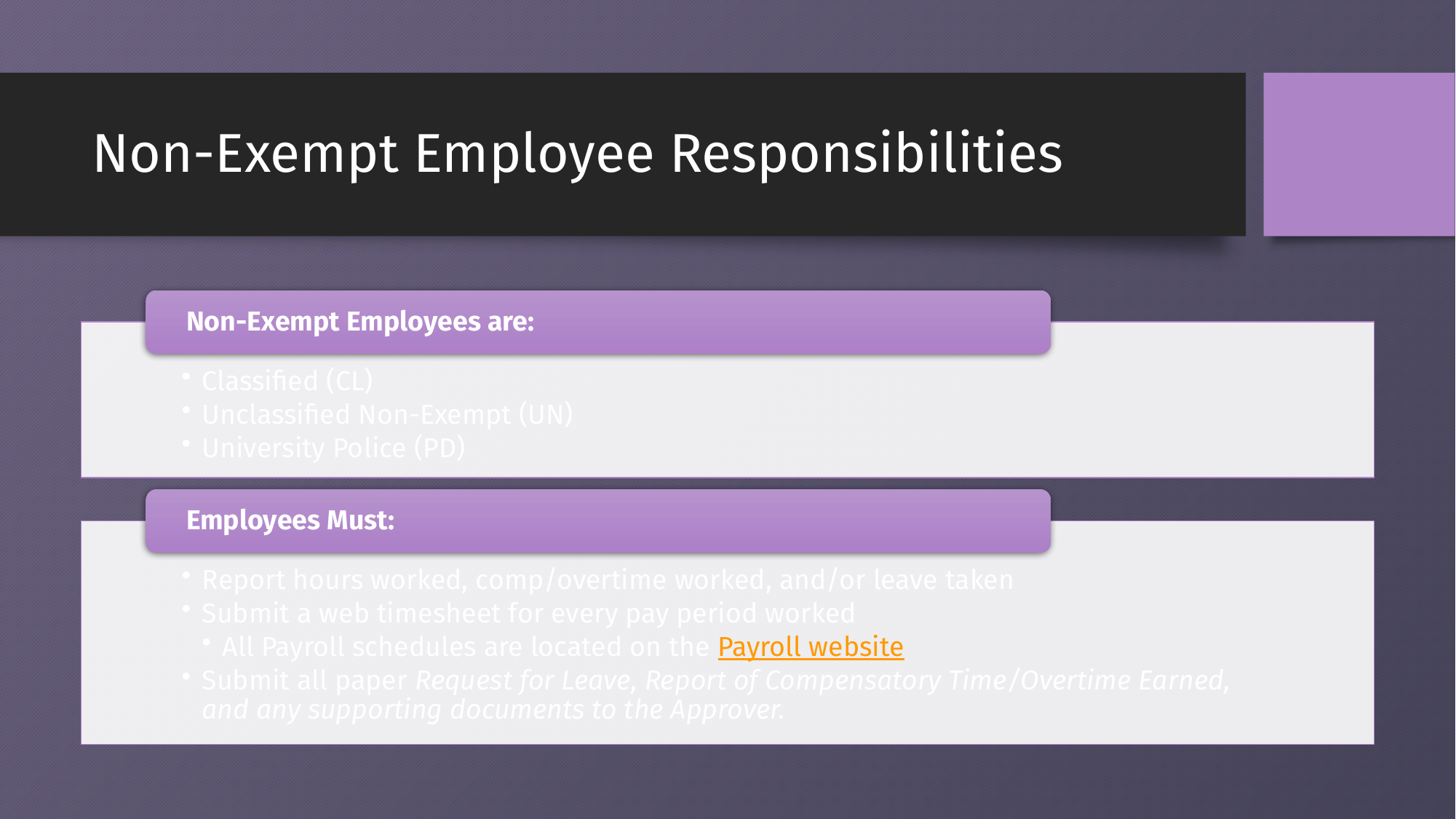

# Non-Exempt Employee Responsibilities
Classified (CL)
Unclassified Non-Exempt (UN)
University Police (PD)
Non-Exempt Employees are:
Report hours worked, comp/overtime worked, and/or leave taken
Submit a web timesheet for every pay period worked
All Payroll schedules are located on the Payroll website
Submit all paper Request for Leave, Report of Compensatory Time/Overtime Earned, and any supporting documents to the Approver.
Employees Must: